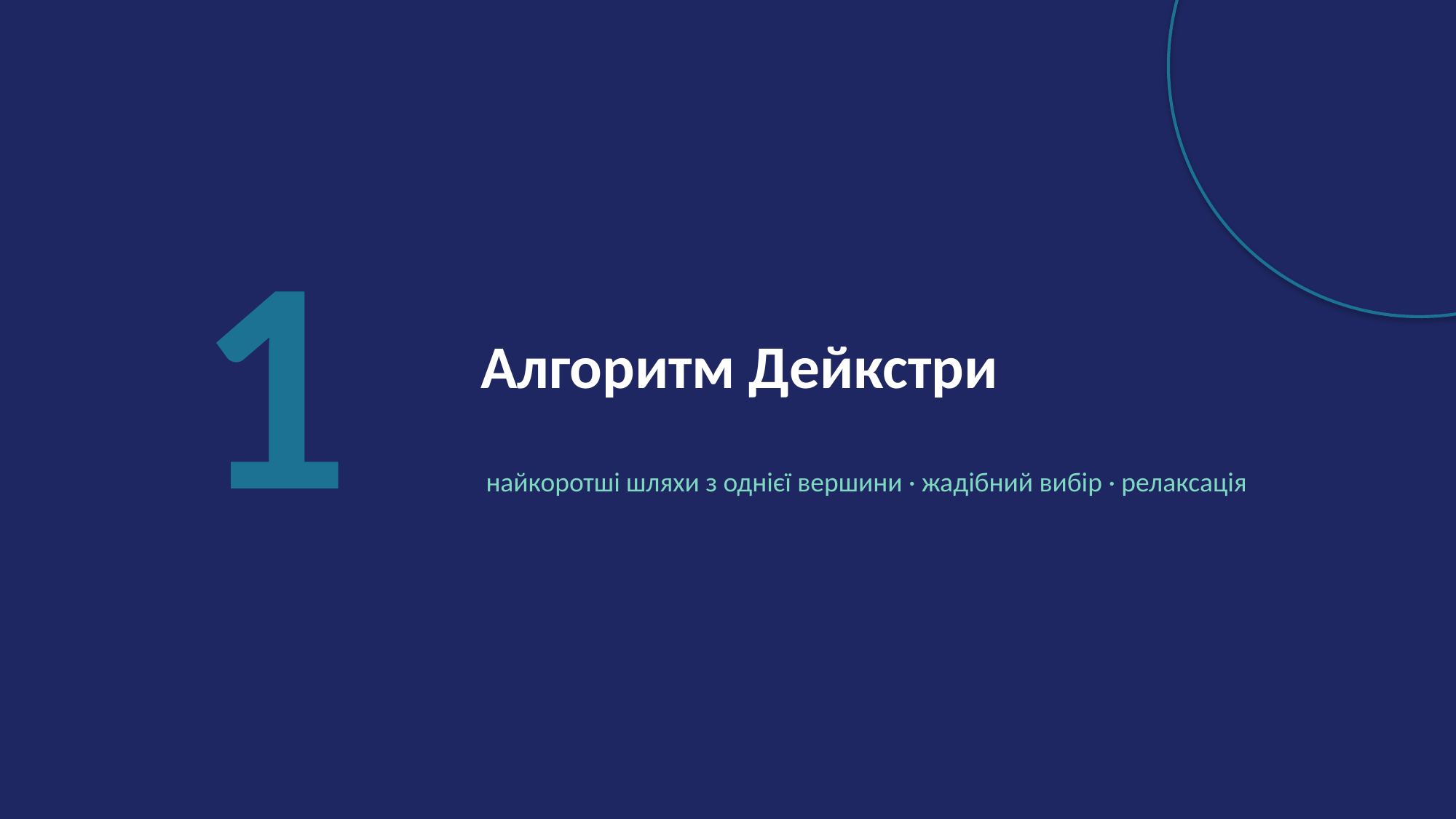

1
Алгоритм Дейкстри
найкоротші шляхи з однієї вершини · жадібний вибір · релаксація